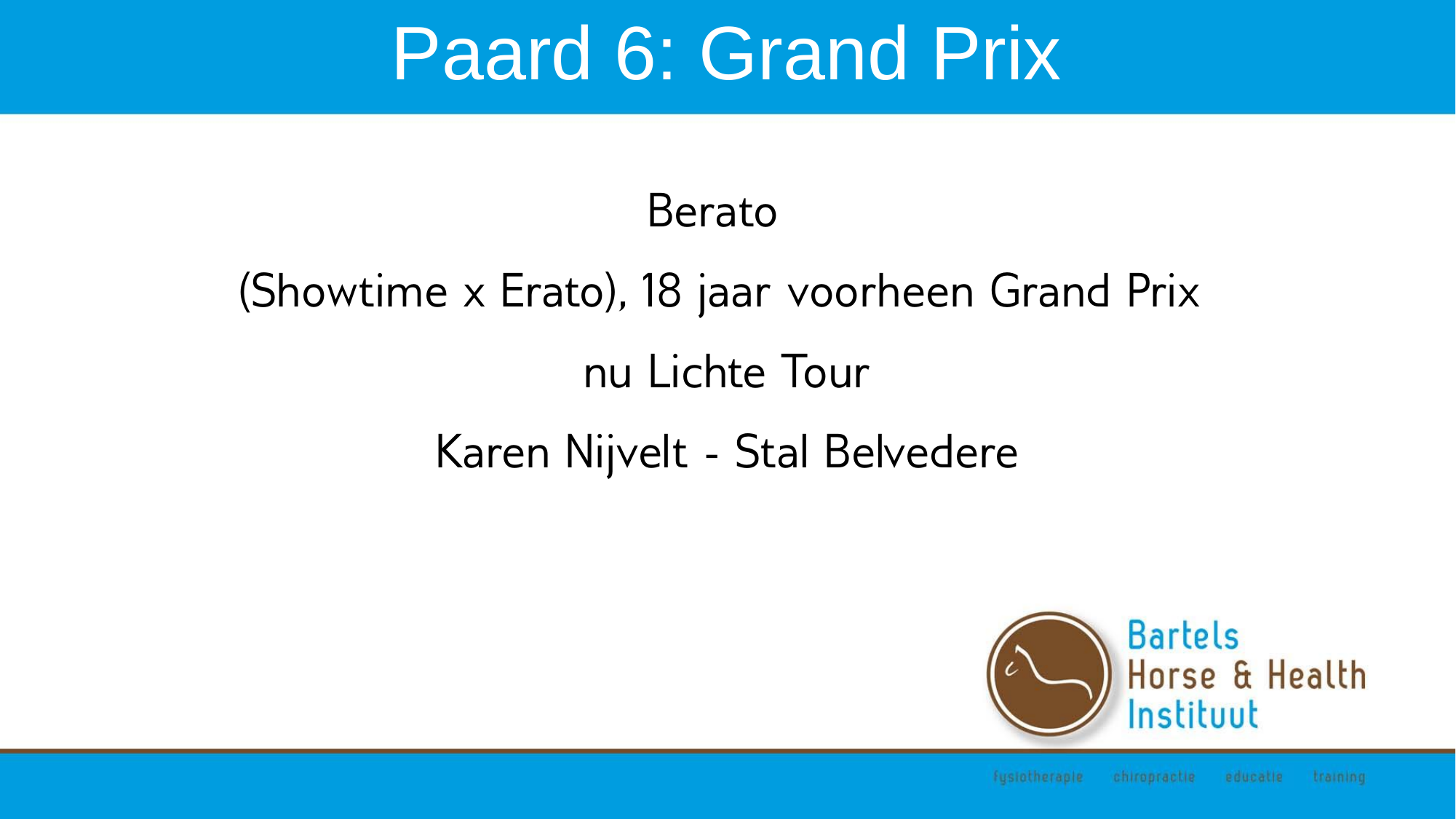

# Paard 6: Grand Prix
Berato
(Showtime x Erato), 18 jaar voorheen Grand Prix
nu Lichte Tour
Karen Nijvelt - Stal Belvedere